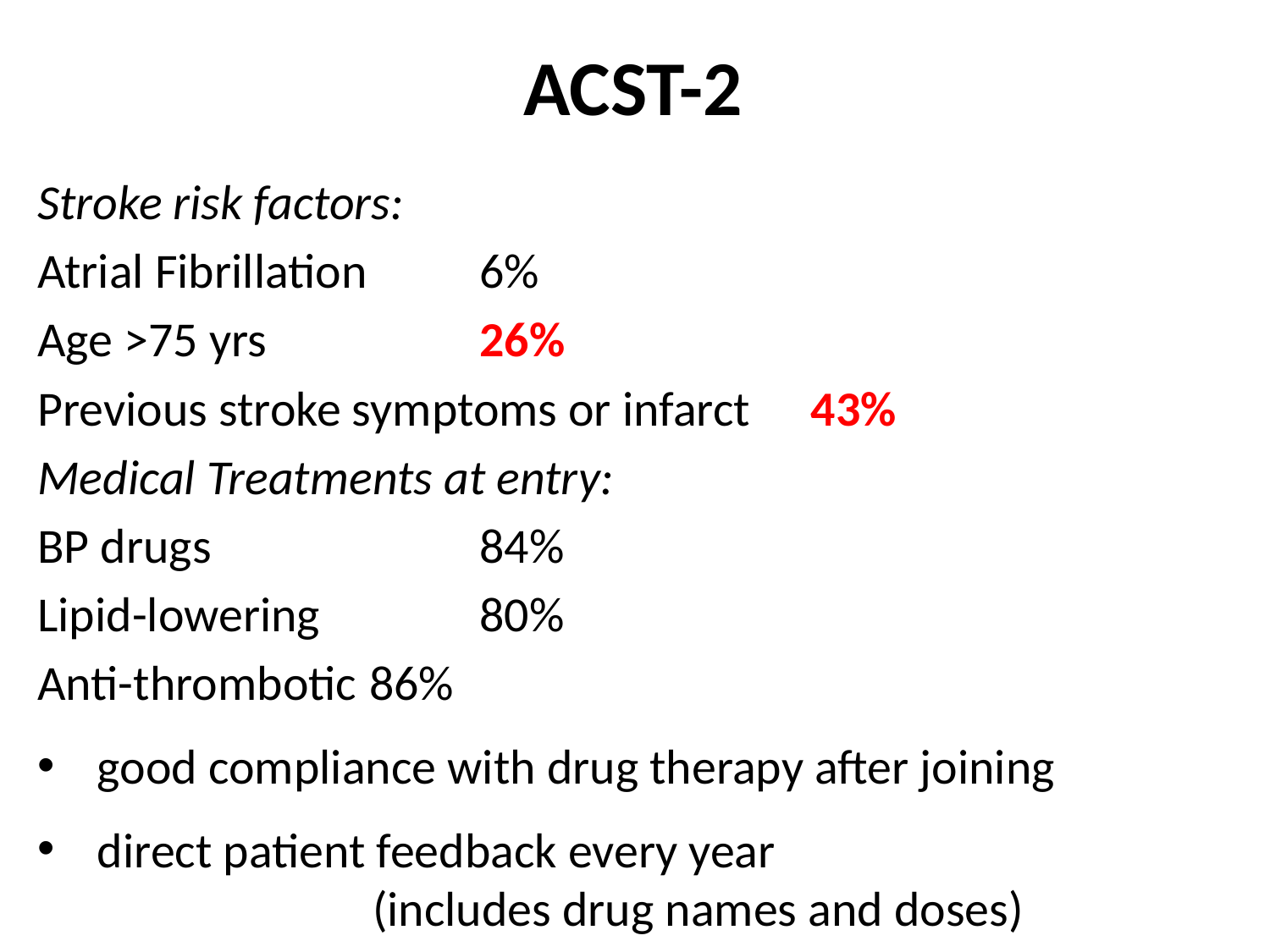

# ACST-2
Stroke risk factors:
Atrial Fibrillation 									6%
Age >75 yrs          									26%
Previous stroke symptoms or infarct		43%
Medical Treatments at entry:
BP drugs               									84%
Lipid-lowering     									80%
Anti-thrombotic 									86%
good compliance with drug therapy after joining
direct patient feedback every year                                                                 (includes drug names and doses)